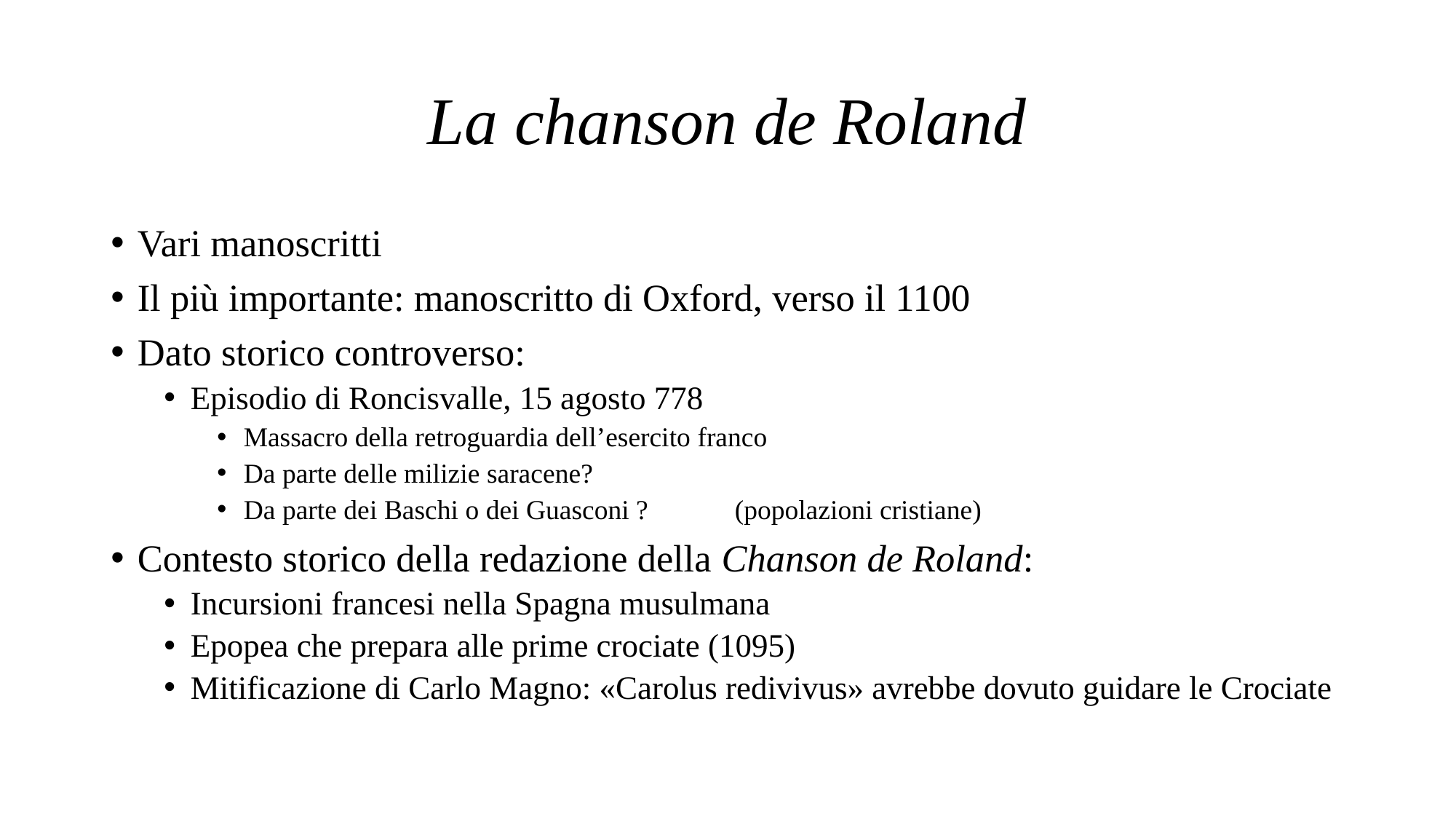

# La chanson de Roland
Vari manoscritti
Il più importante: manoscritto di Oxford, verso il 1100
Dato storico controverso:
Episodio di Roncisvalle, 15 agosto 778
Massacro della retroguardia dell’esercito franco
Da parte delle milizie saracene?
Da parte dei Baschi o dei Guasconi ? 	(popolazioni cristiane)
Contesto storico della redazione della Chanson de Roland:
Incursioni francesi nella Spagna musulmana
Epopea che prepara alle prime crociate (1095)
Mitificazione di Carlo Magno: «Carolus redivivus» avrebbe dovuto guidare le Crociate